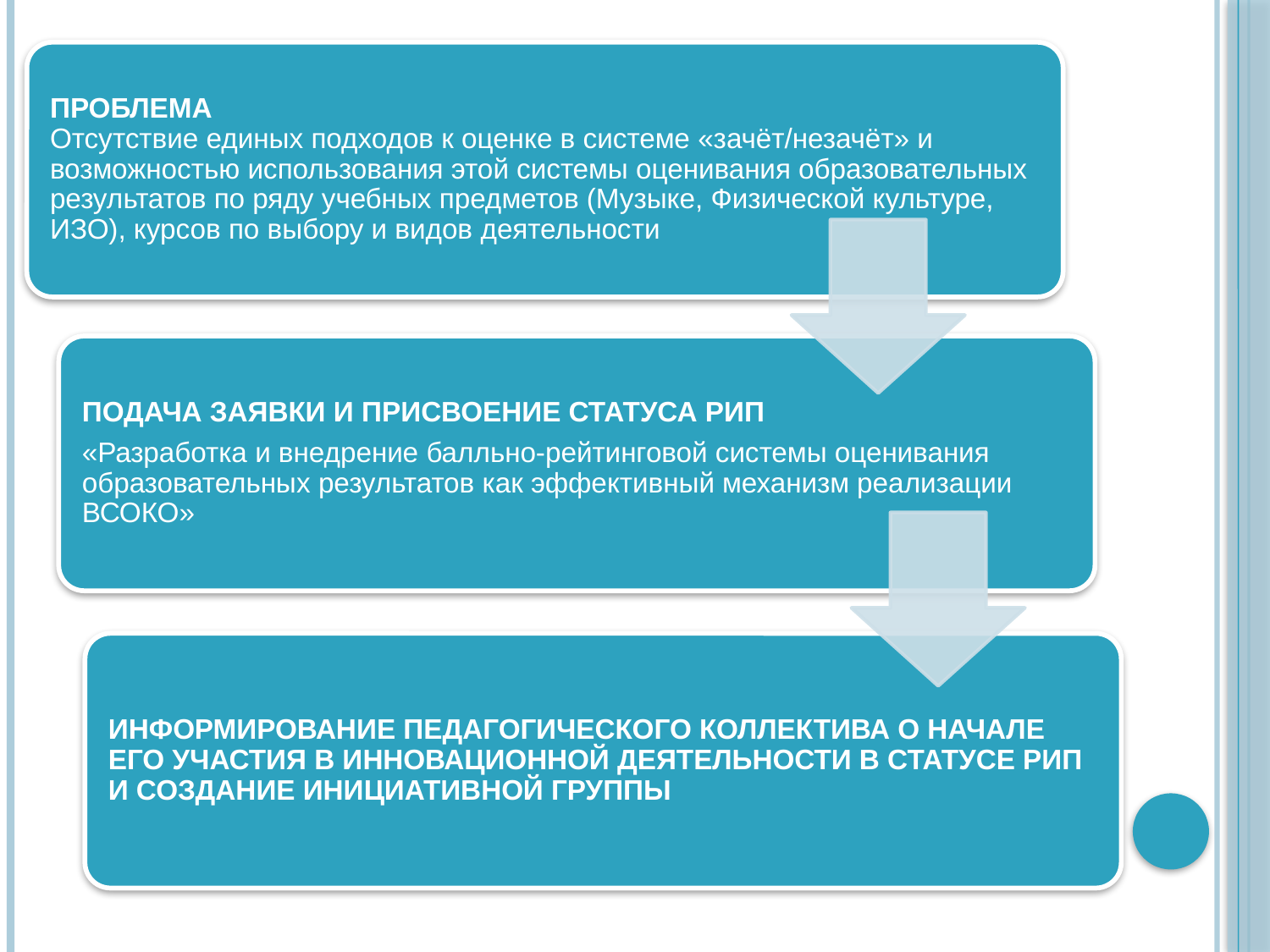

Проблема
Отсутствие единых подходов к оценке в системе «зачёт/незачёт» и возможностью использования этой системы оценивания образовательных результатов по ряду учебных предметов (Музыке, Физической культуре, ИЗО), курсов по выбору и видов деятельности
Подача заявки и присвоение статуса РИП
«Разработка и внедрение балльно-рейтинговой системы оценивания образовательных результатов как эффективный механизм реализации ВСОКО»
Информирование педагогического коллектива о начале его участия в инновационной деятельности в статусе РИП
и создание инициативной группы